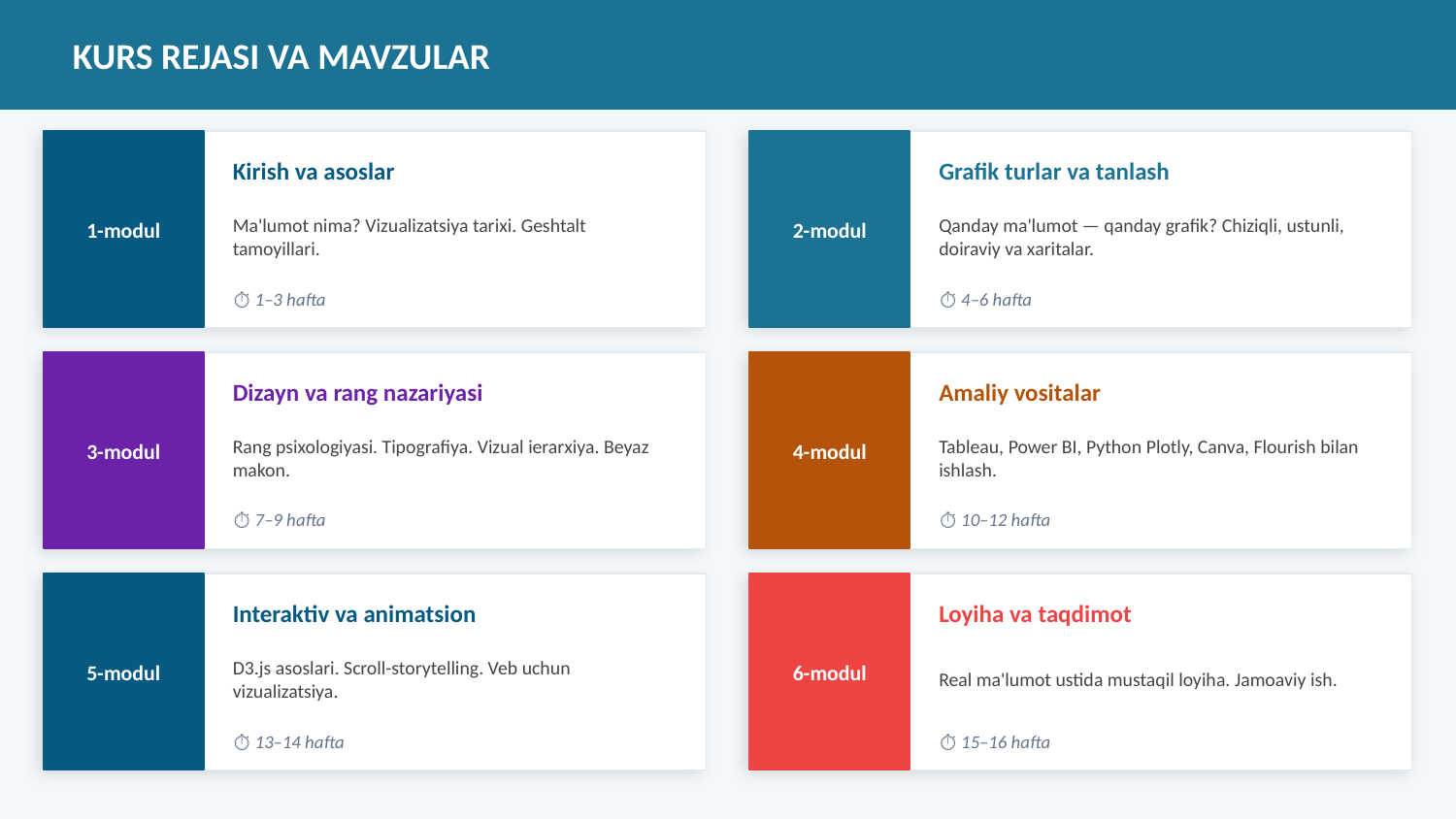

KURS REJASI VA MAVZULAR

1-modul

2-modul
Kirish va asoslar
Grafik turlar va tanlash
Ma'lumot nima? Vizualizatsiya tarixi. Geshtalt tamoyillari.
Qanday ma'lumot — qanday grafik? Chiziqli, ustunli, doiraviy va xaritalar.
⏱ 1–3 hafta
⏱ 4–6 hafta

3-modul

4-modul
Dizayn va rang nazariyasi
Amaliy vositalar
Rang psixologiyasi. Tipografiya. Vizual ierarxiya. Beyaz makon.
Tableau, Power BI, Python Plotly, Canva, Flourish bilan ishlash.
⏱ 7–9 hafta
⏱ 10–12 hafta

5-modul

6-modul
Interaktiv va animatsion
Loyiha va taqdimot
D3.js asoslari. Scroll-storytelling. Veb uchun vizualizatsiya.
Real ma'lumot ustida mustaqil loyiha. Jamoaviy ish.
⏱ 13–14 hafta
⏱ 15–16 hafta